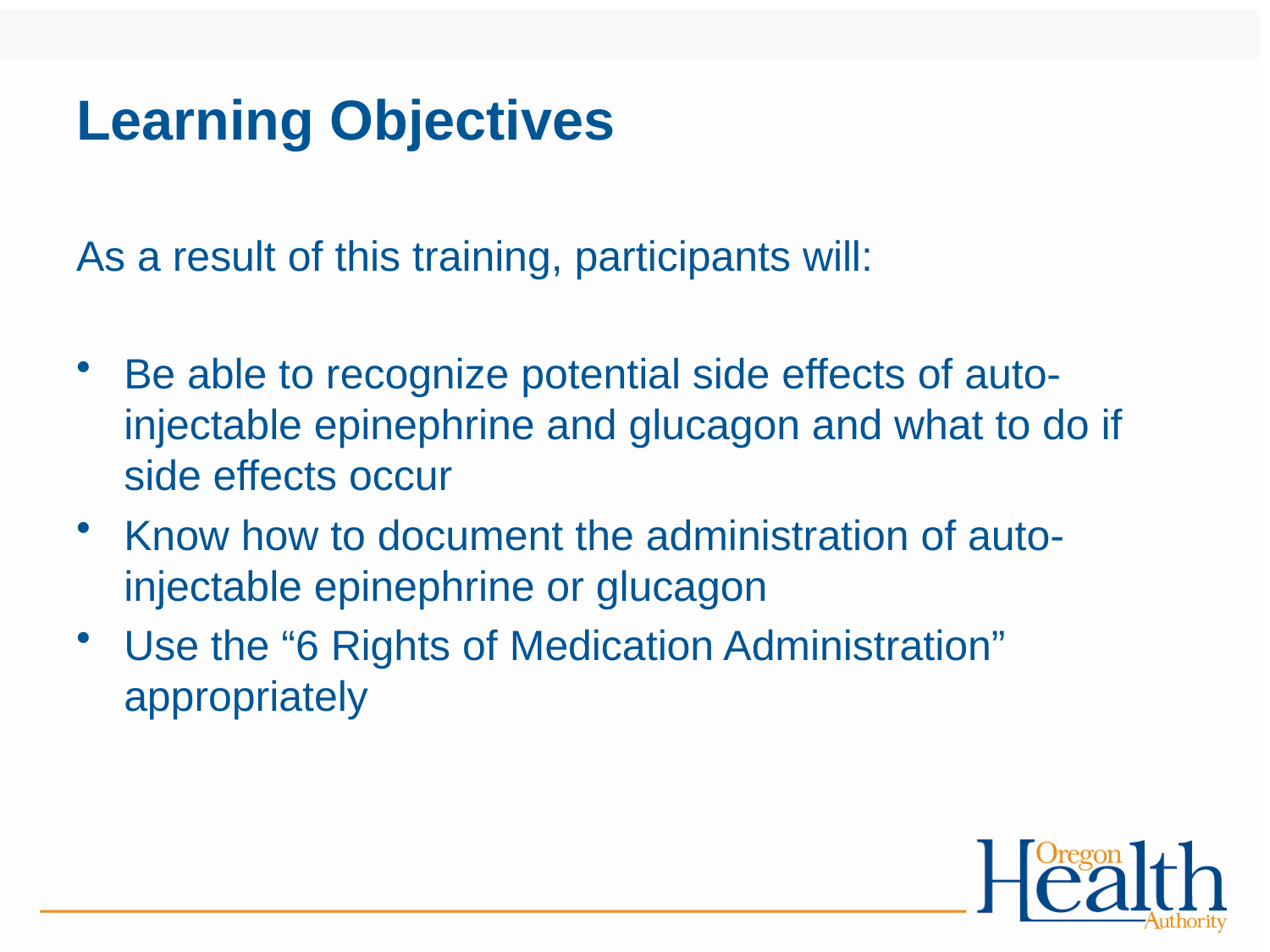

# Learning Objectives
As a result of this training, participants will:

Be able to recognize potential side effects of auto-injectable epinephrine and glucagon and what to do if side effects occur
Know how to document the administration of auto-injectable epinephrine or glucagon
Use the “6 Rights of Medication Administration” appropriately